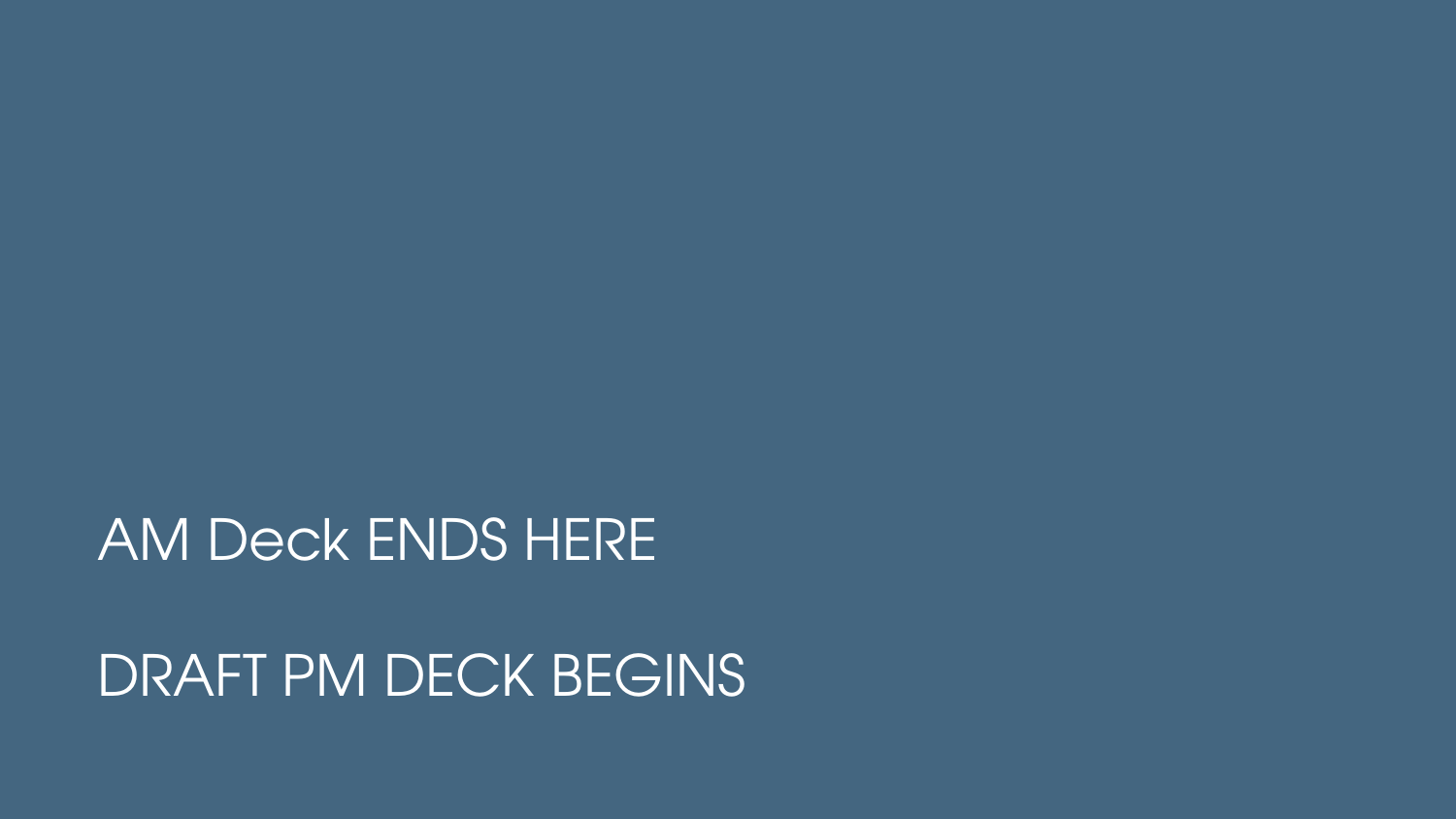

# AM Deck ENDS HERE

DRAFT PM DECK BEGINS